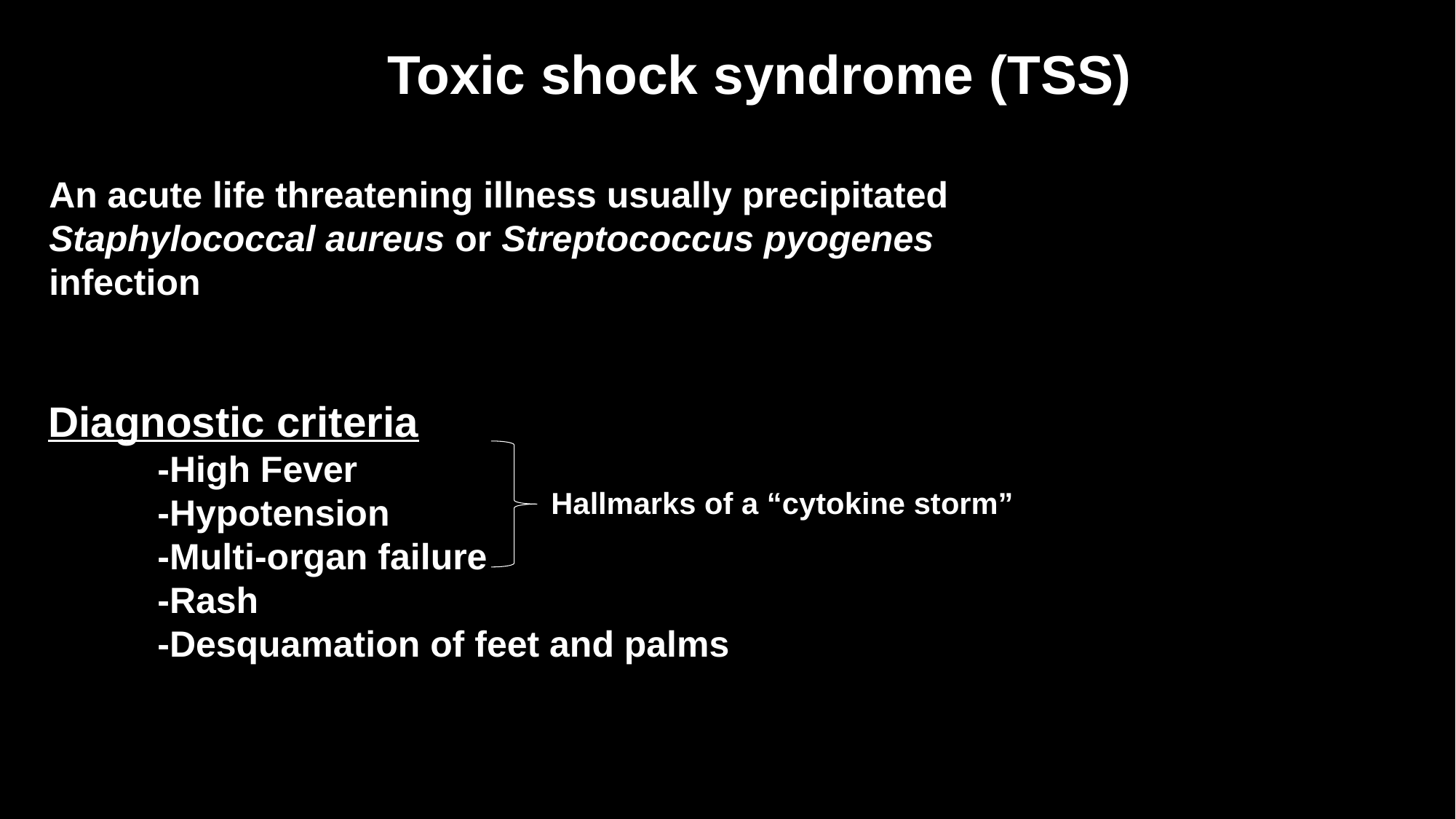

Toxic shock syndrome (TSS)
An acute life threatening illness usually precipitated
Staphylococcal aureus or Streptococcus pyogenes
infection
Diagnostic criteria
	-High Fever
	-Hypotension
	-Multi-organ failure
	-Rash
	-Desquamation of feet and palms

Hallmarks of a “cytokine storm”